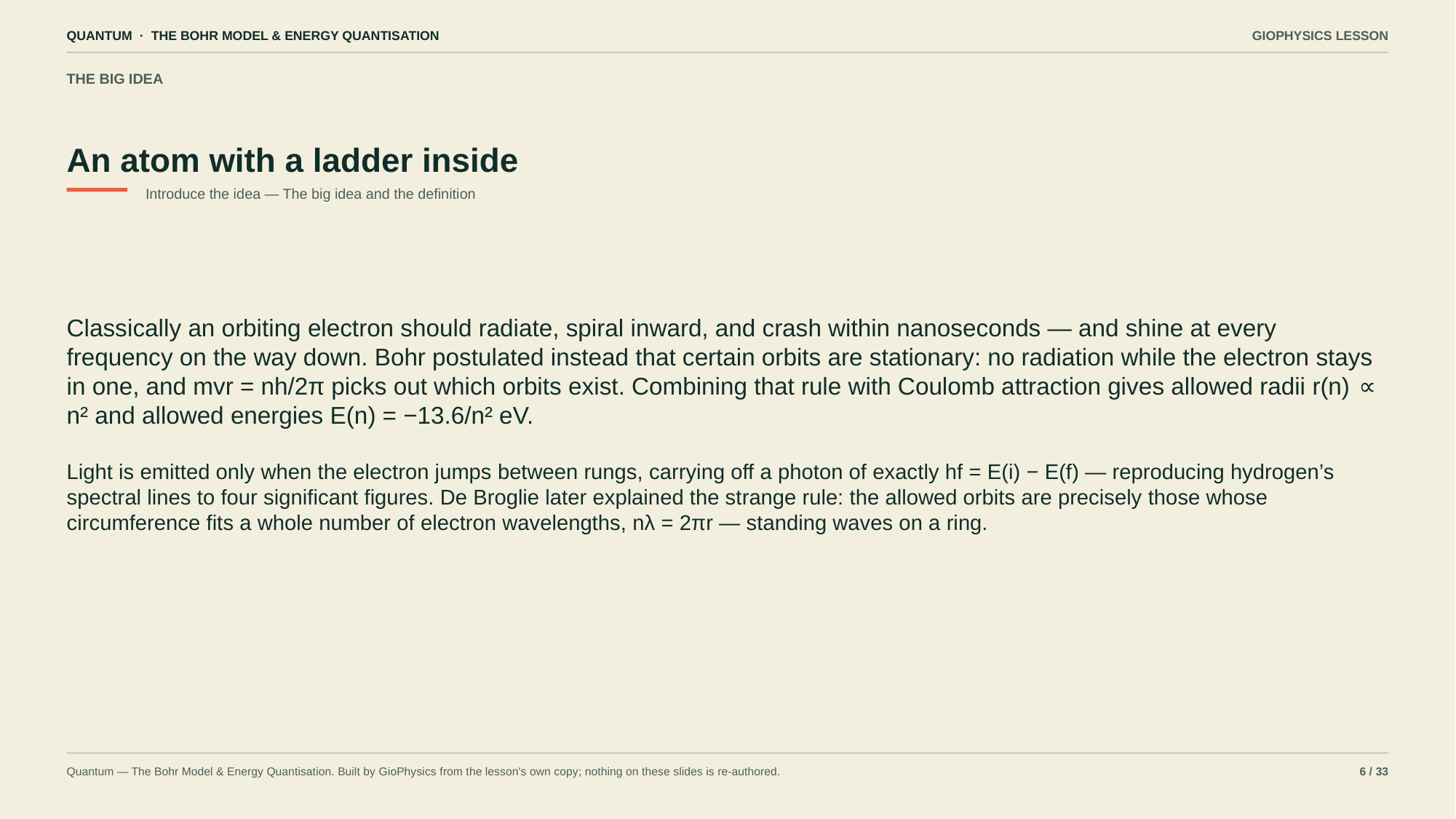

QUANTUM  ·  THE BOHR MODEL & ENERGY QUANTISATION
GIOPHYSICS LESSON

THE BIG IDEA
An atom with a ladder inside
Introduce the idea — The big idea and the definition

Classically an orbiting electron should radiate, spiral inward, and crash within nanoseconds — and shine at every frequency on the way down. Bohr postulated instead that certain orbits are stationary: no radiation while the electron stays in one, and mvr = nh/2π picks out which orbits exist. Combining that rule with Coulomb attraction gives allowed radii r(n) ∝ n² and allowed energies E(n) = −13.6/n² eV.
Light is emitted only when the electron jumps between rungs, carrying off a photon of exactly hf = E(i) − E(f) — reproducing hydrogen’s spectral lines to four significant figures. De Broglie later explained the strange rule: the allowed orbits are precisely those whose circumference fits a whole number of electron wavelengths, nλ = 2πr — standing waves on a ring.

Quantum — The Bohr Model & Energy Quantisation. Built by GioPhysics from the lesson's own copy; nothing on these slides is re-authored.
6 / 33